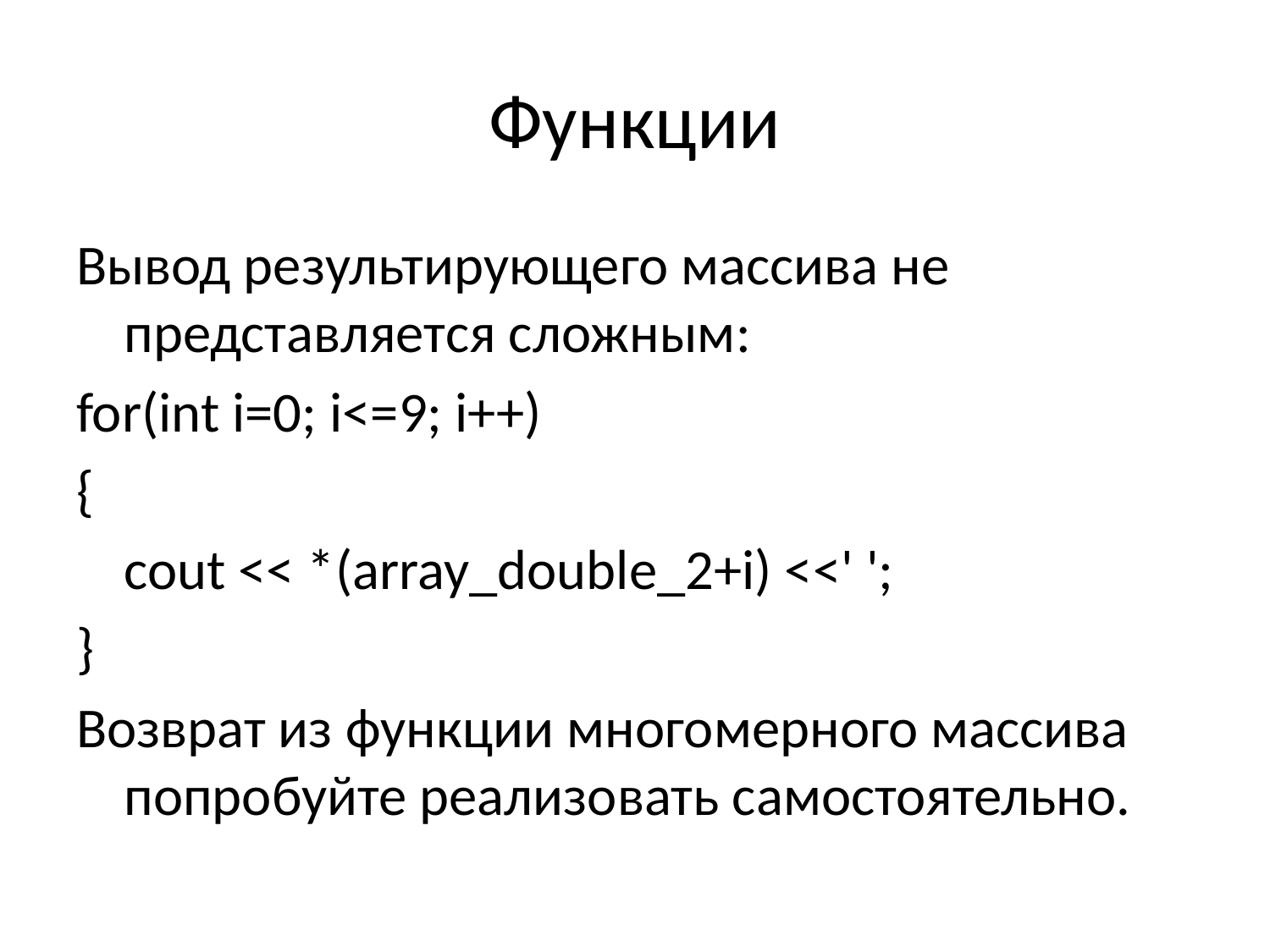

# Функции
Вывод результирующего массива не представляется сложным:
for(int i=0; i<=9; i++)
{
	cout << *(array_double_2+i) <<' ';
}
Возврат из функции многомерного массива попробуйте реализовать самостоятельно.